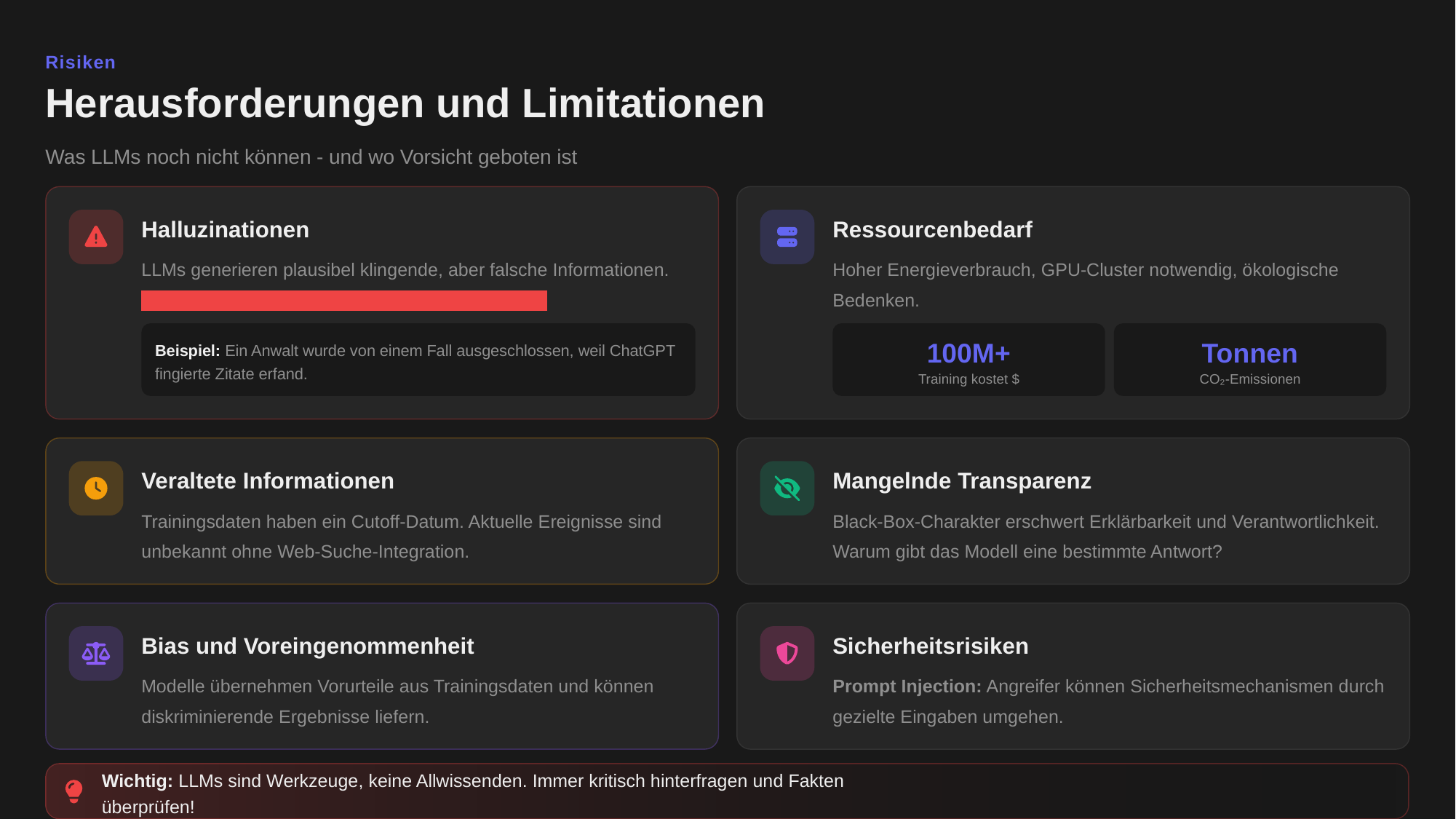

Risiken
Herausforderungen und Limitationen
Was LLMs noch nicht können - und wo Vorsicht geboten ist

Halluzinationen

Ressourcenbedarf

LLMs generieren plausibel klingende, aber falsche Informationen. 91% der Nachrichten-Antworten zeigen Probleme.
Hoher Energieverbrauch, GPU-Cluster notwendig, ökologische Bedenken.

100M+
Tonnen
Beispiel: Ein Anwalt wurde von einem Fall ausgeschlossen, weil ChatGPT fingierte Zitate erfand.
Training kostet $
CO₂-Emissionen

Veraltete Informationen

Mangelnde Transparenz

Trainingsdaten haben ein Cutoff-Datum. Aktuelle Ereignisse sind unbekannt ohne Web-Suche-Integration.
Black-Box-Charakter erschwert Erklärbarkeit und Verantwortlichkeit. Warum gibt das Modell eine bestimmte Antwort?

Bias und Voreingenommenheit

Sicherheitsrisiken

Modelle übernehmen Vorurteile aus Trainingsdaten und können diskriminierende Ergebnisse liefern.
Prompt Injection: Angreifer können Sicherheitsmechanismen durch gezielte Eingaben umgehen.

Wichtig: LLMs sind Werkzeuge, keine Allwissenden. Immer kritisch hinterfragen und Fakten überprüfen!